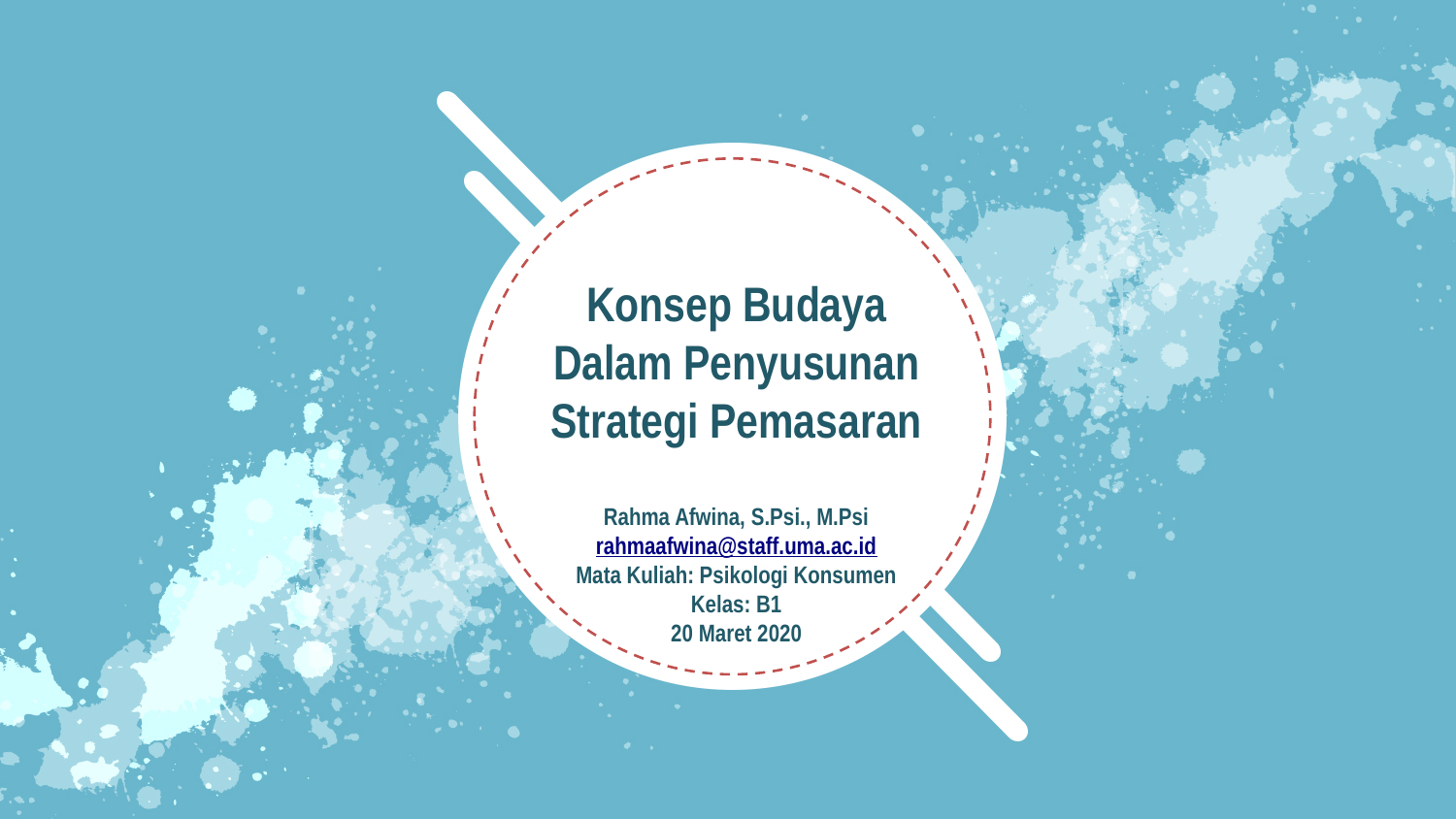

Konsep Budaya Dalam Penyusunan Strategi Pemasaran
Rahma Afwina, S.Psi., M.Psi
rahmaafwina@staff.uma.ac.id
Mata Kuliah: Psikologi Konsumen
Kelas: B1
20 Maret 2020